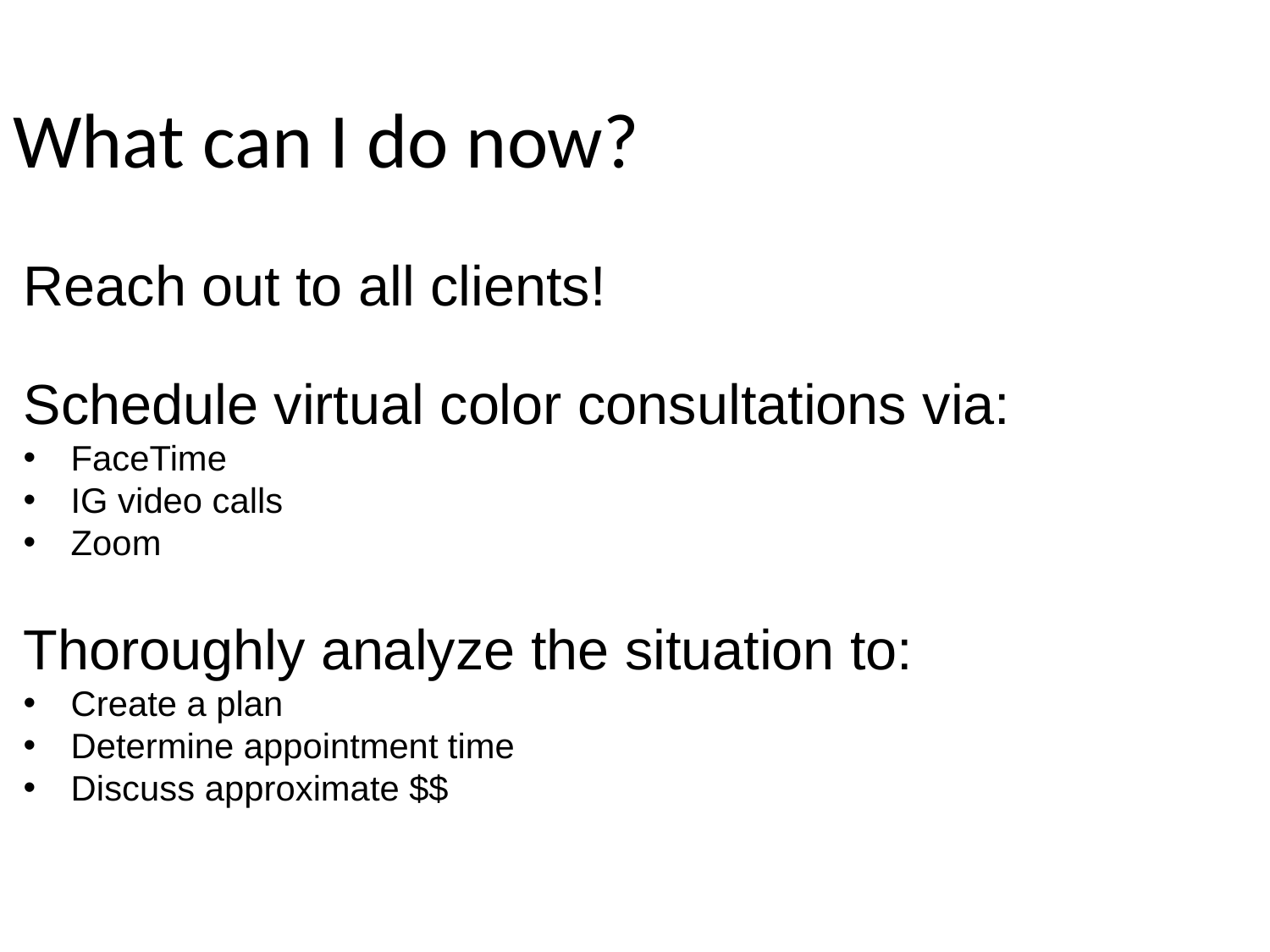

# What can I do now?
Reach out to all clients!

Schedule virtual color consultations via:
FaceTime
IG video calls
Zoom

Thoroughly analyze the situation to:
Create a plan
Determine appointment time
Discuss approximate $$